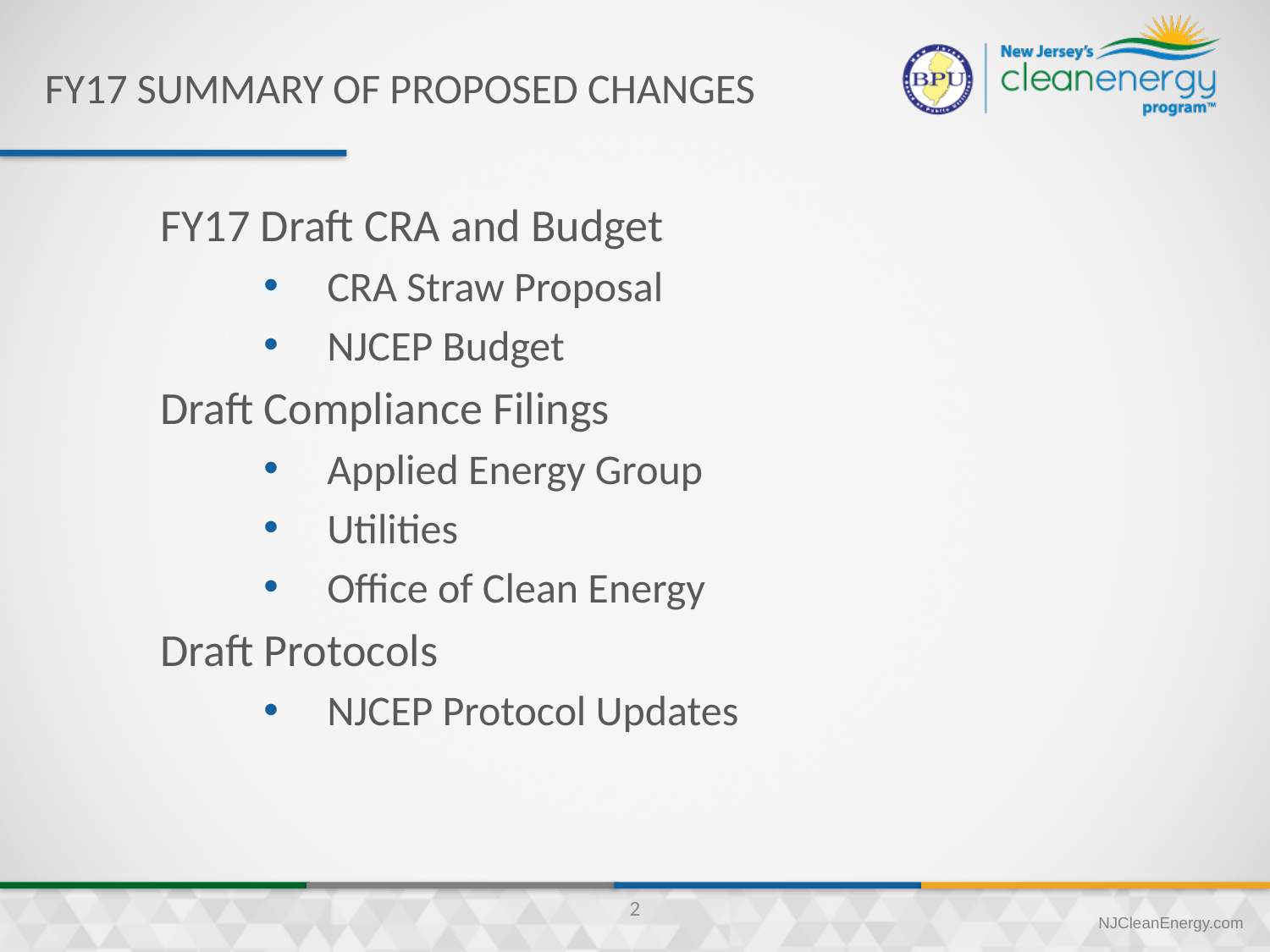

FY17 Summary of proposed changes
FY17 Draft CRA and Budget
CRA Straw Proposal
NJCEP Budget
Draft Compliance Filings
Applied Energy Group
Utilities
Office of Clean Energy
Draft Protocols
NJCEP Protocol Updates
2